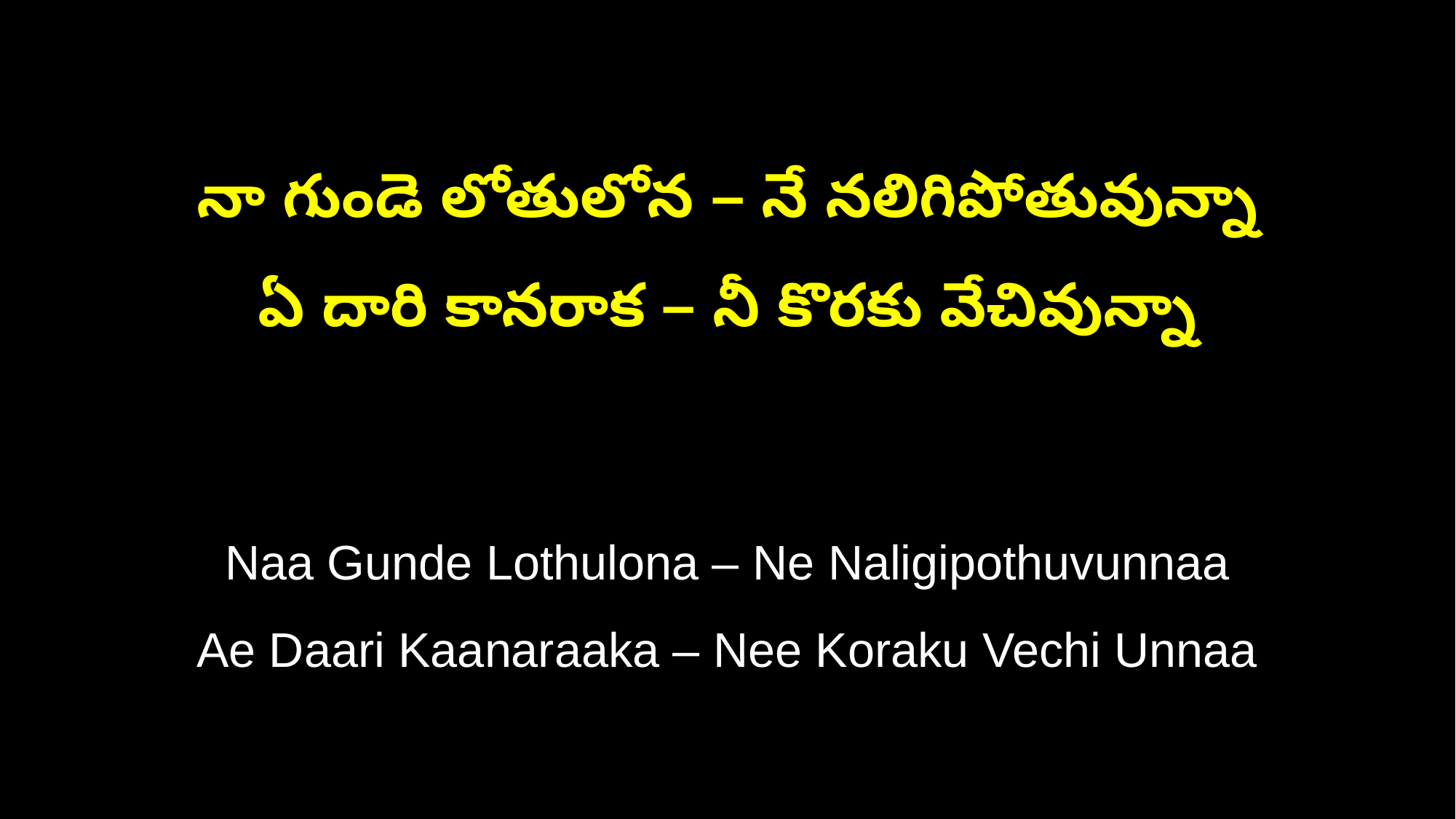

నా గుండె లోతులోన – నే నలిగిపోతువున్నా
ఏ దారి కానరాక – నీ కొరకు వేచివున్నా
Naa Gunde Lothulona – Ne Naligipothuvunnaa
Ae Daari Kaanaraaka – Nee Koraku Vechi Unnaa